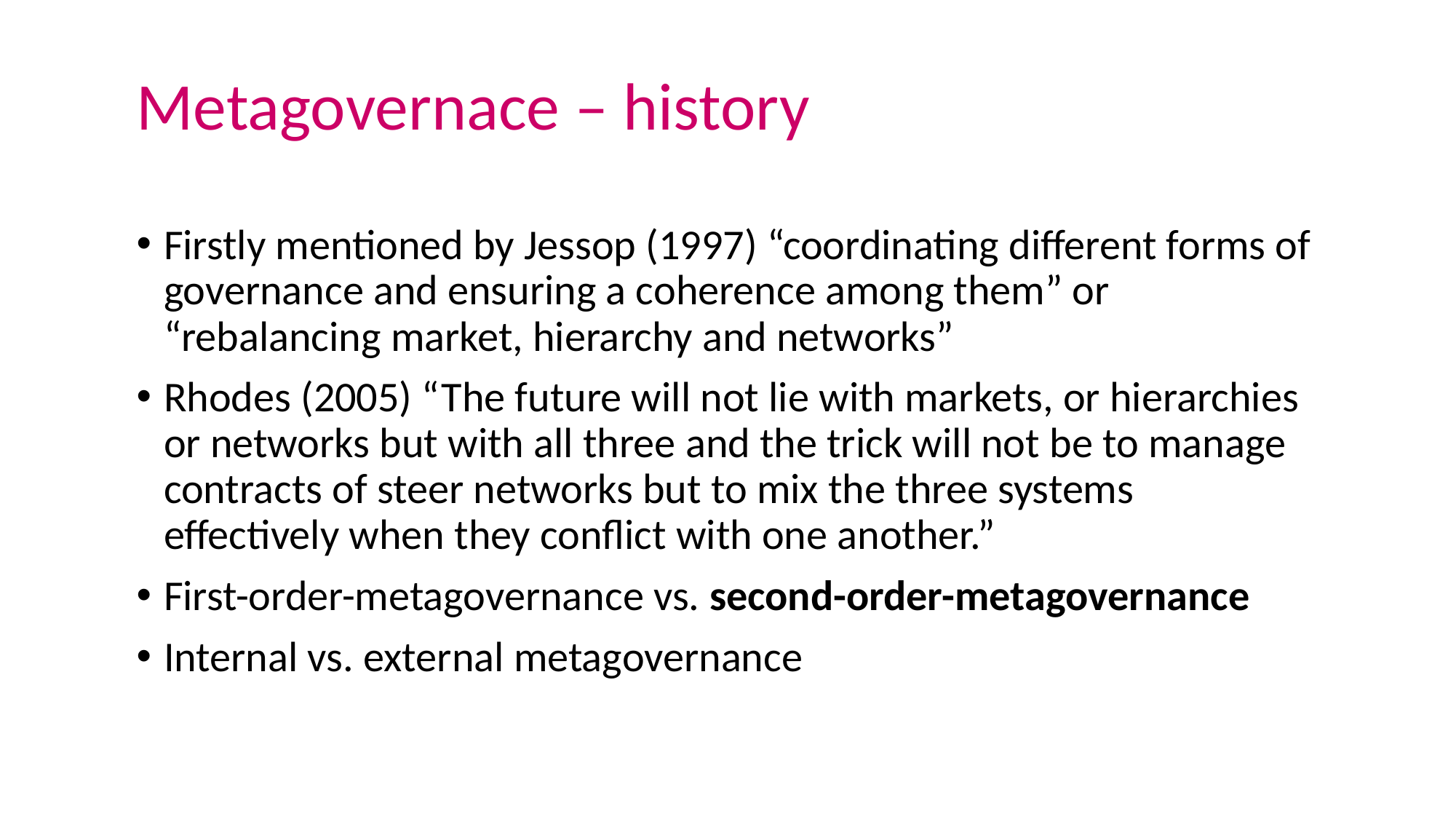

# Metagovernace – history

Firstly mentioned by Jessop (1997) “coordinating different forms of governance and ensuring a coherence among them” or “rebalancing market, hierarchy and networks”
Rhodes (2005) “The future will not lie with markets, or hierarchies or networks but with all three and the trick will not be to manage contracts of steer networks but to mix the three systems effectively when they conflict with one another.”
First-order-metagovernance vs. second-order-metagovernance
Internal vs. external metagovernance